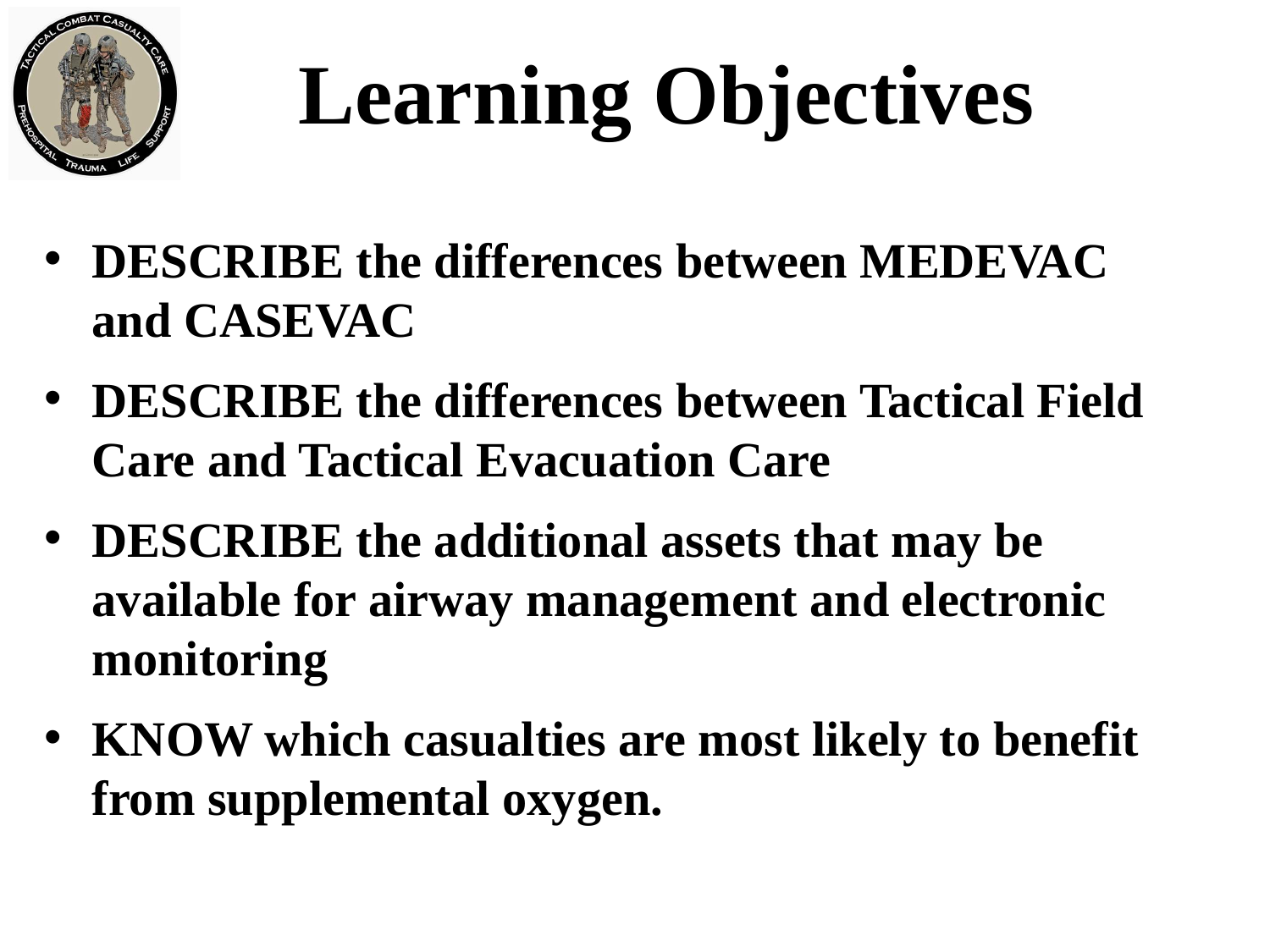

# Learning Objectives
DESCRIBE the differences between MEDEVAC and CASEVAC
DESCRIBE the differences between Tactical Field Care and Tactical Evacuation Care
DESCRIBE the additional assets that may be available for airway management and electronic monitoring
KNOW which casualties are most likely to benefit from supplemental oxygen.